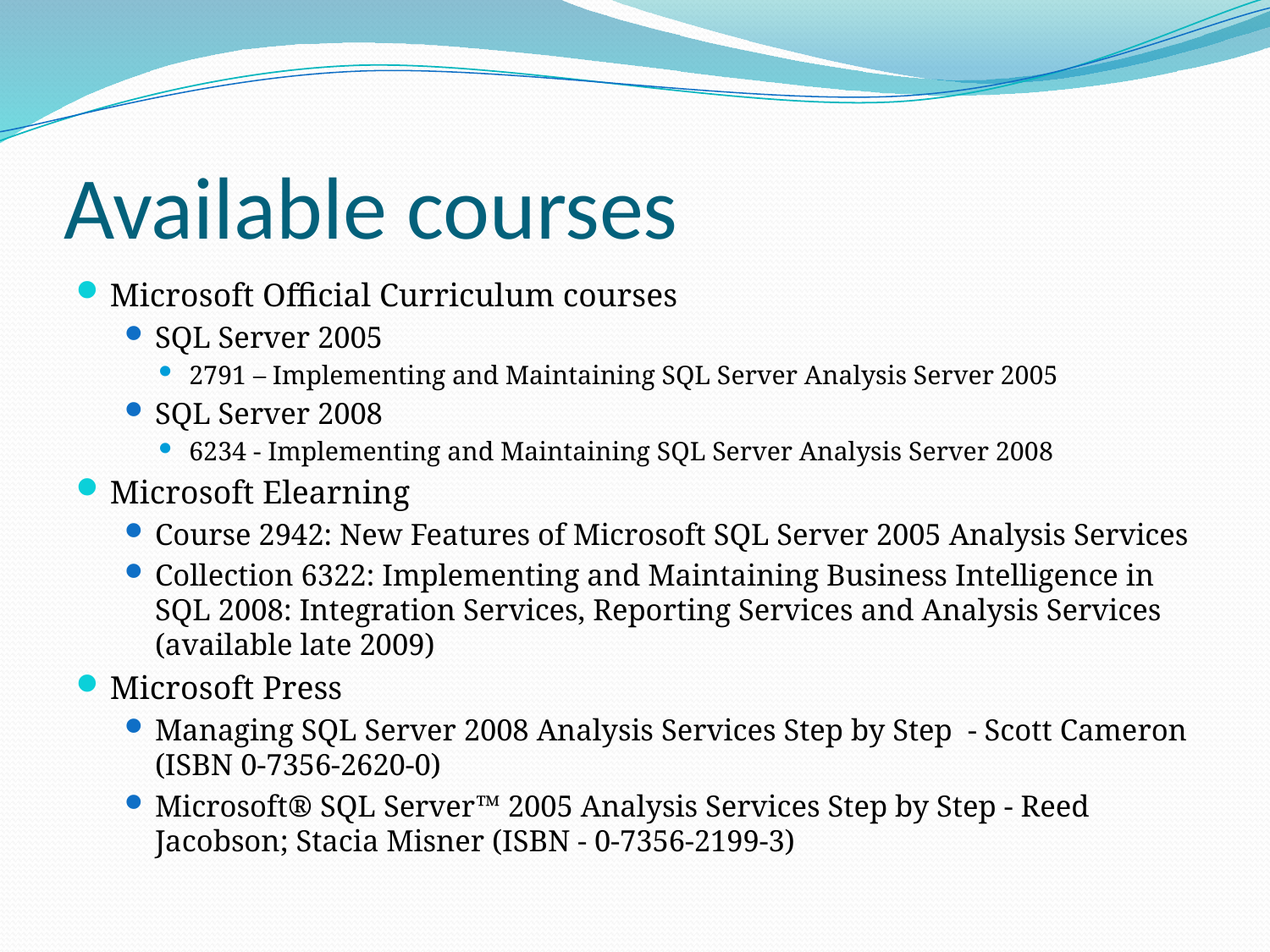

# Available courses
Microsoft Official Curriculum courses
SQL Server 2005
2791 – Implementing and Maintaining SQL Server Analysis Server 2005
SQL Server 2008
6234 - Implementing and Maintaining SQL Server Analysis Server 2008
Microsoft Elearning
Course 2942: New Features of Microsoft SQL Server 2005 Analysis Services
Collection 6322: Implementing and Maintaining Business Intelligence in SQL 2008: Integration Services, Reporting Services and Analysis Services (available late 2009)
Microsoft Press
Managing SQL Server 2008 Analysis Services Step by Step  - Scott Cameron (ISBN 0-7356-2620-0)
Microsoft® SQL Server™ 2005 Analysis Services Step by Step - Reed Jacobson; Stacia Misner (ISBN - 0-7356-2199-3)